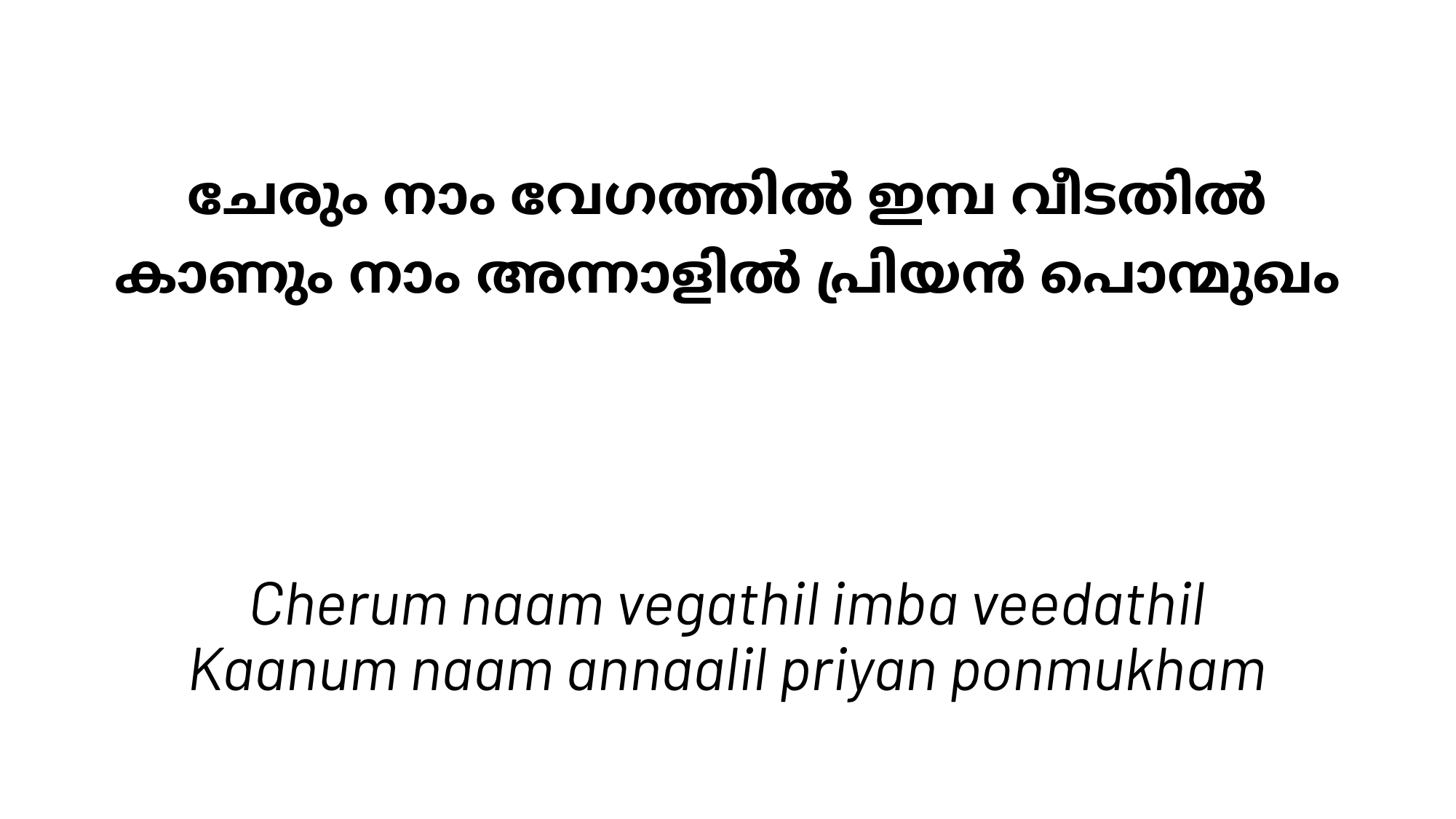

# ചേരും നാം വേഗത്തില്‍ ഇമ്പ വീടതില്‍ കാണും നാം അന്നാളില്‍ പ്രിയന്‍ പൊന്മുഖം
Cherum naam vegathil imba veedathil
Kaanum naam annaalil priyan ponmukham